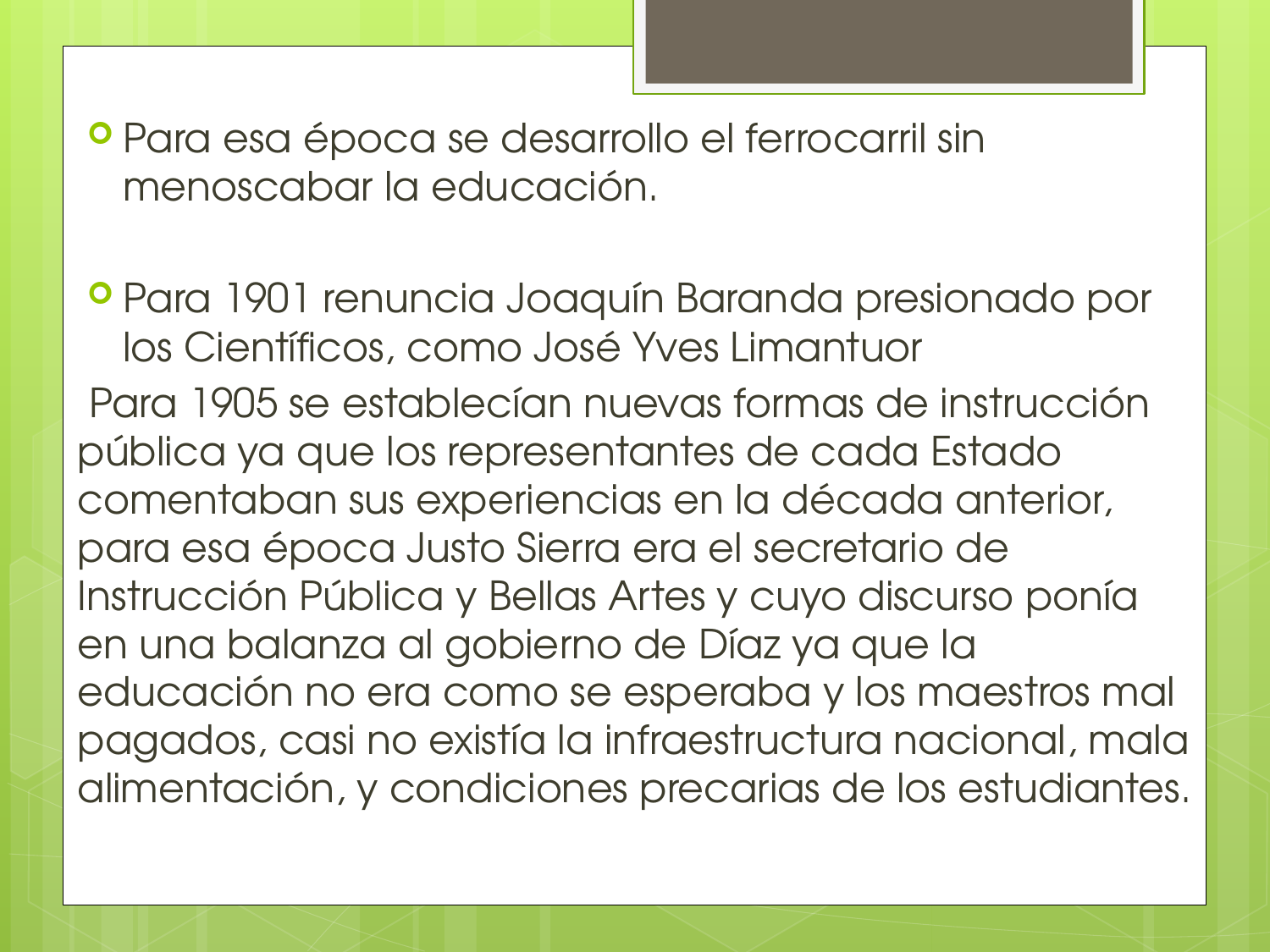

Para esa época se desarrollo el ferrocarril sin menoscabar la educación.

Para 1901 renuncia Joaquín Baranda presionado por los Científicos, como José Yves Limantuor
 Para 1905 se establecían nuevas formas de instrucción pública ya que los representantes de cada Estado  comentaban sus experiencias en la década anterior, para esa época Justo Sierra era el secretario de Instrucción Pública y Bellas Artes y cuyo discurso ponía en una balanza al gobierno de Díaz ya que la educación no era como se esperaba y los maestros mal pagados, casi no existía la infraestructura nacional, mala alimentación, y condiciones precarias de los estudiantes.